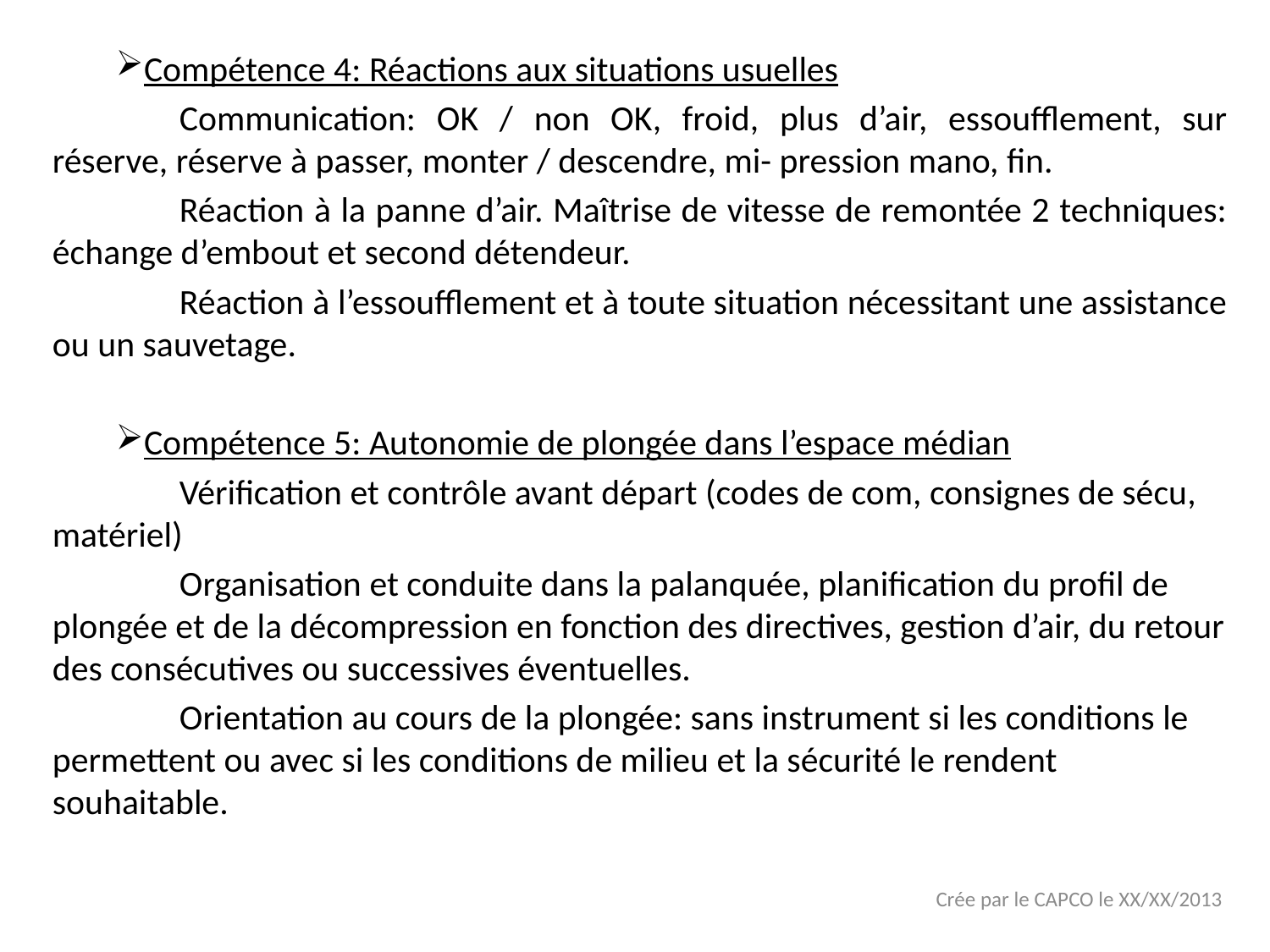

Compétence 4: Réactions aux situations usuelles
	Communication: OK / non OK, froid, plus d’air, essoufflement, sur réserve, réserve à passer, monter / descendre, mi- pression mano, fin.
	Réaction à la panne d’air. Maîtrise de vitesse de remontée 2 techniques: échange d’embout et second détendeur.
	Réaction à l’essoufflement et à toute situation nécessitant une assistance ou un sauvetage.

Compétence 5: Autonomie de plongée dans l’espace médian
	Vérification et contrôle avant départ (codes de com, consignes de sécu, matériel)
	Organisation et conduite dans la palanquée, planification du profil de plongée et de la décompression en fonction des directives, gestion d’air, du retour des consécutives ou successives éventuelles.
	Orientation au cours de la plongée: sans instrument si les conditions le permettent ou avec si les conditions de milieu et la sécurité le rendent souhaitable.

Crée par le CAPCO le XX/XX/2013